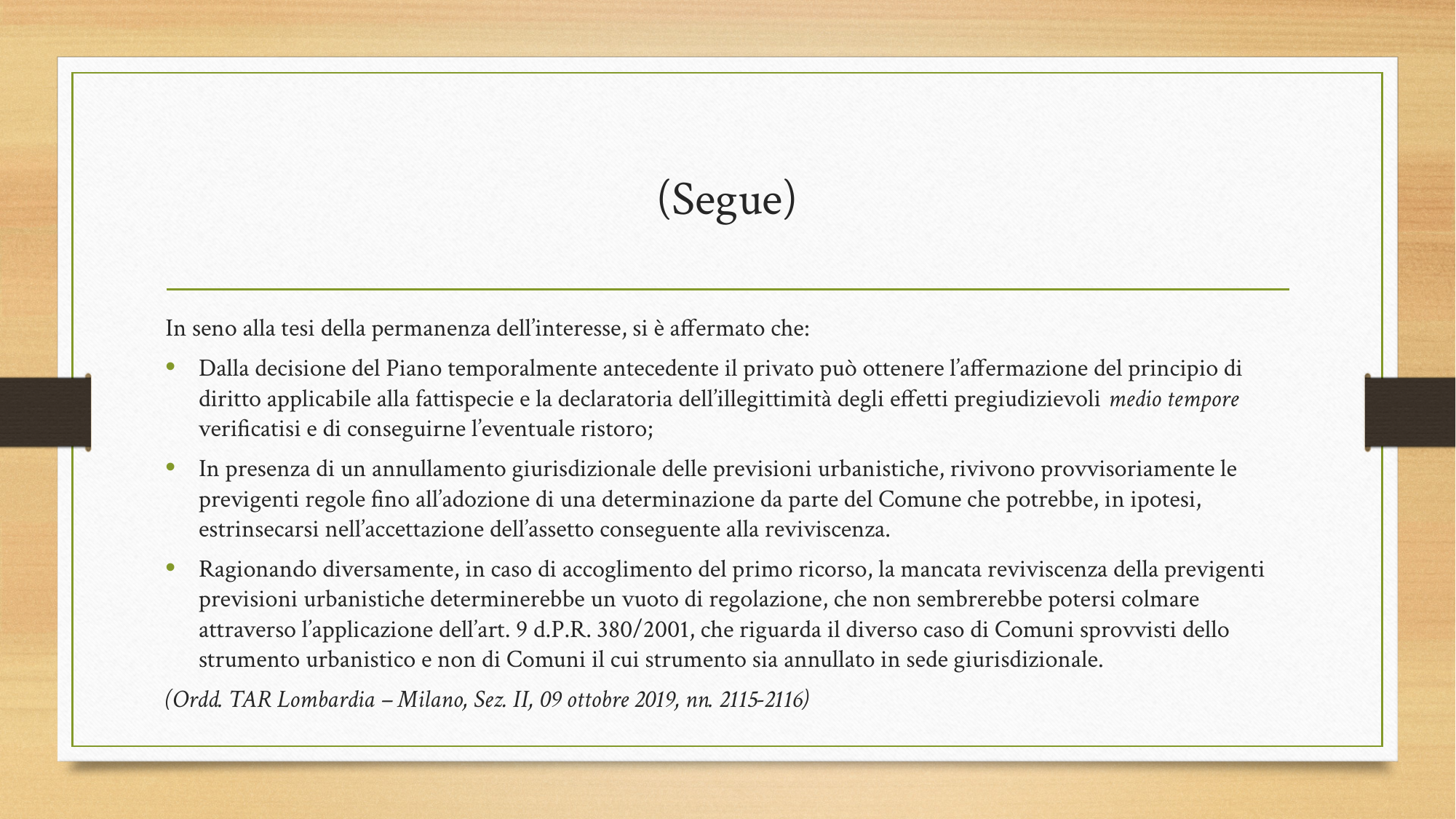

# (Segue)
In seno alla tesi della permanenza dell’interesse, si è affermato che:
Dalla decisione del Piano temporalmente antecedente il privato può ottenere l’affermazione del principio di diritto applicabile alla fattispecie e la declaratoria dell’illegittimità degli effetti pregiudizievoli medio tempore verificatisi e di conseguirne l’eventuale ristoro;
In presenza di un annullamento giurisdizionale delle previsioni urbanistiche, rivivono provvisoriamente le previgenti regole fino all’adozione di una determinazione da parte del Comune che potrebbe, in ipotesi, estrinsecarsi nell’accettazione dell’assetto conseguente alla reviviscenza.
Ragionando diversamente, in caso di accoglimento del primo ricorso, la mancata reviviscenza della previgenti previsioni urbanistiche determinerebbe un vuoto di regolazione, che non sembrerebbe potersi colmare attraverso l’applicazione dell’art. 9 d.P.R. 380/2001, che riguarda il diverso caso di Comuni sprovvisti dello strumento urbanistico e non di Comuni il cui strumento sia annullato in sede giurisdizionale.
(Ordd. TAR Lombardia – Milano, Sez. II, 09 ottobre 2019, nn. 2115-2116)